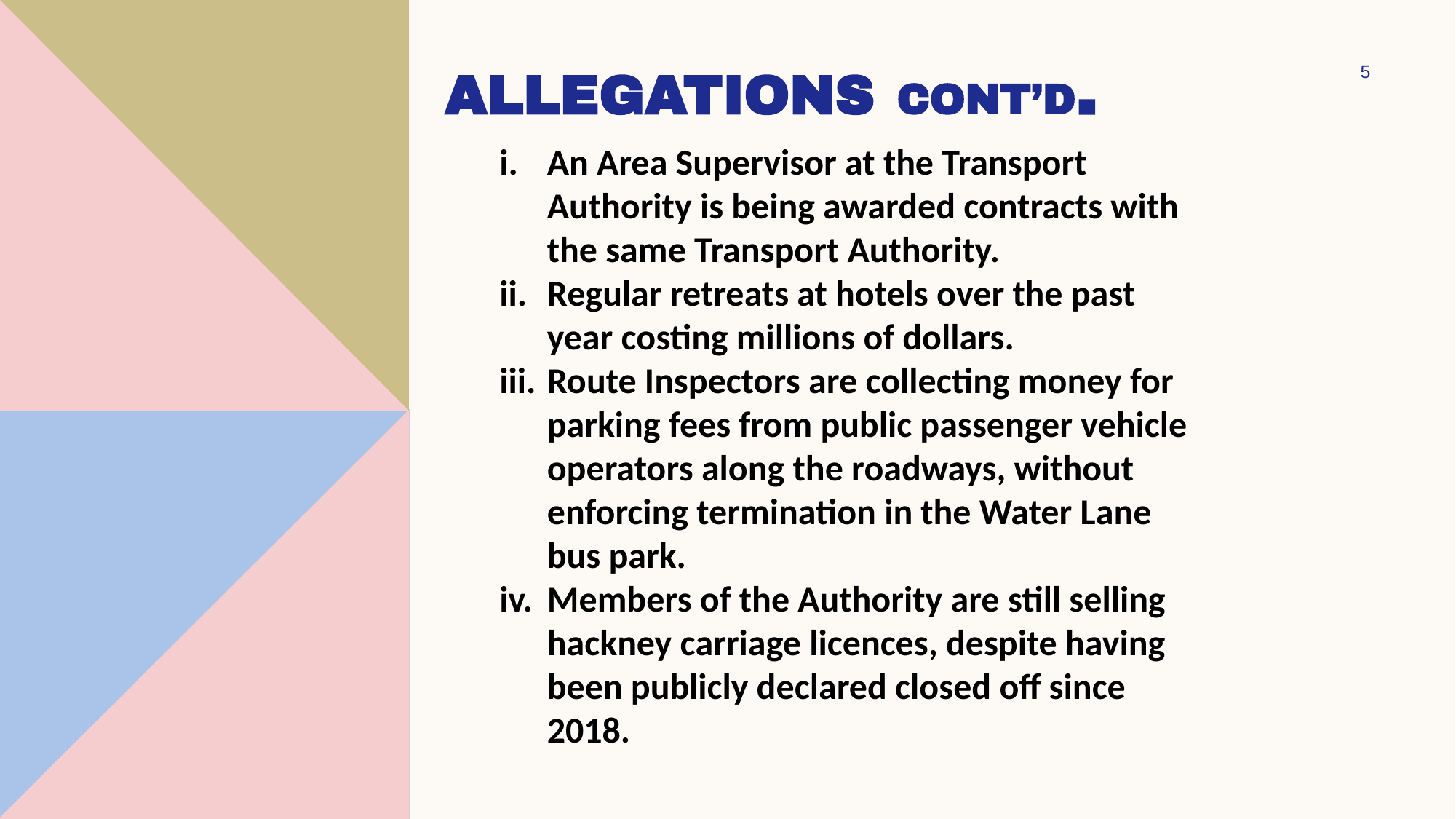

# Allegations cont’d.
5
An Area Supervisor at the Transport Authority is being awarded contracts with the same Transport Authority.
Regular retreats at hotels over the past year costing millions of dollars.
Route Inspectors are collecting money for parking fees from public passenger vehicle operators along the roadways, without enforcing termination in the Water Lane bus park.
Members of the Authority are still selling hackney carriage licences, despite having been publicly declared closed off since 2018.